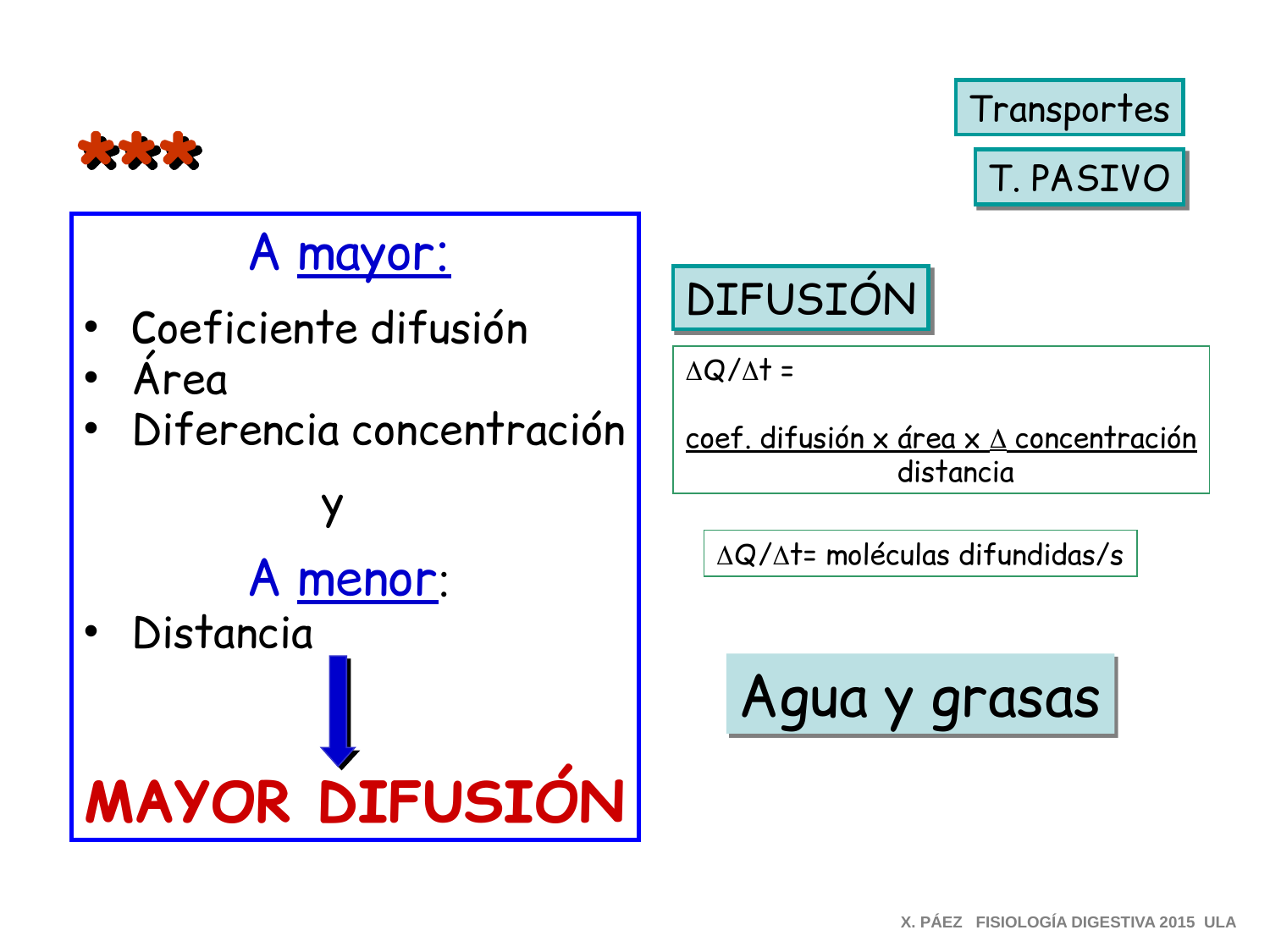

Transportes
***
T. PASIVO
A mayor:

Coeficiente difusión
Área
Diferencia concentración

y

A menor:
Distancia

MAYOR DIFUSIÓN
DIFUSIÓN
ΔQ/Δt =

coef. difusión x área x Δ concentración
                         distancia
ΔQ/Δt= moléculas difundidas/s
Agua y grasas

X. PÁEZ   FISIOLOGÍA DIGESTIVA 2015  ULA